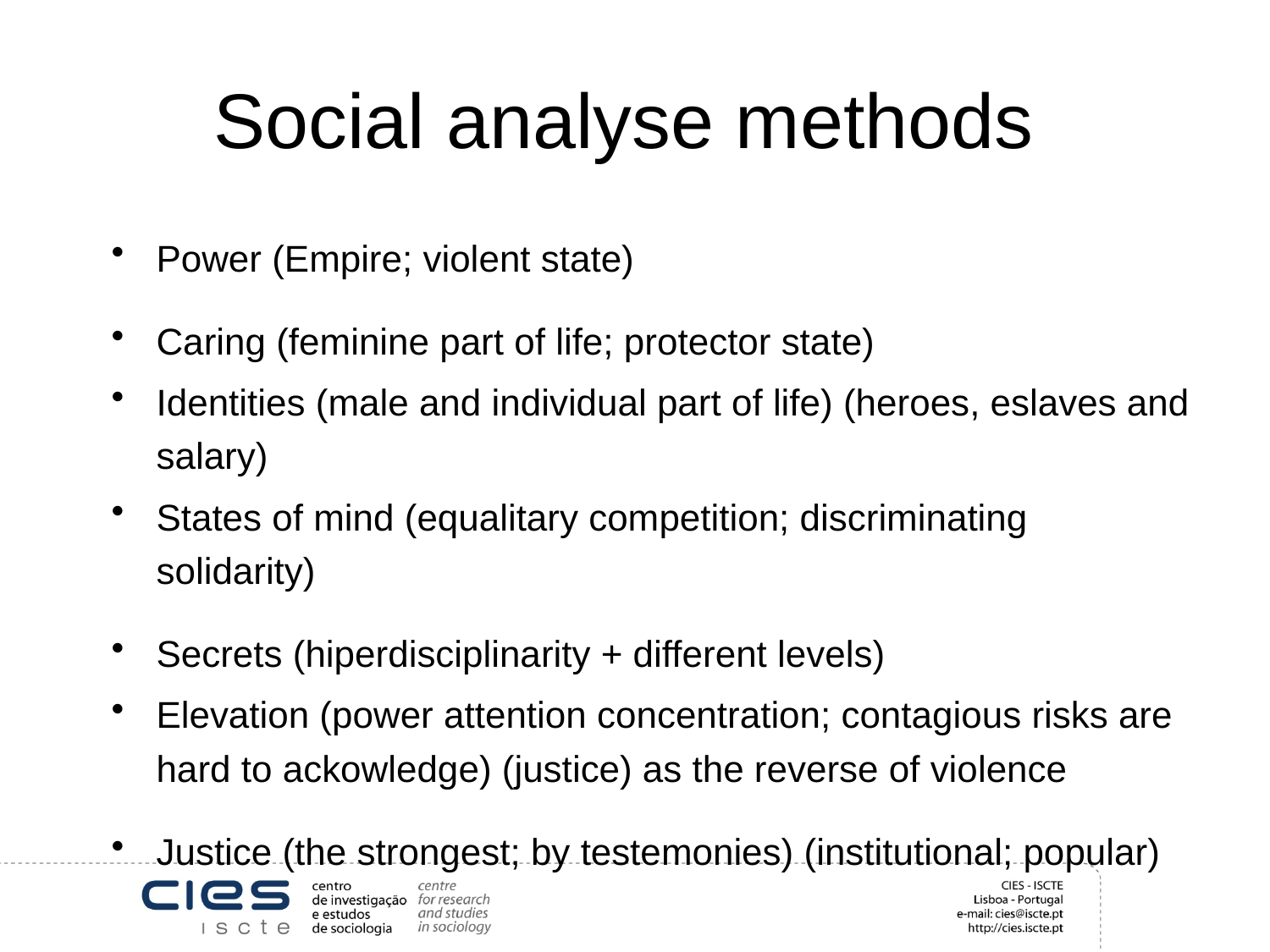

# Social analyse methods
Power (Empire; violent state)
Caring (feminine part of life; protector state)
Identities (male and individual part of life) (heroes, eslaves and salary)
States of mind (equalitary competition; discriminating solidarity)
Secrets (hiperdisciplinarity + different levels)
Elevation (power attention concentration; contagious risks are hard to ackowledge) (justice) as the reverse of violence
Justice (the strongest; by testemonies) (institutional; popular)